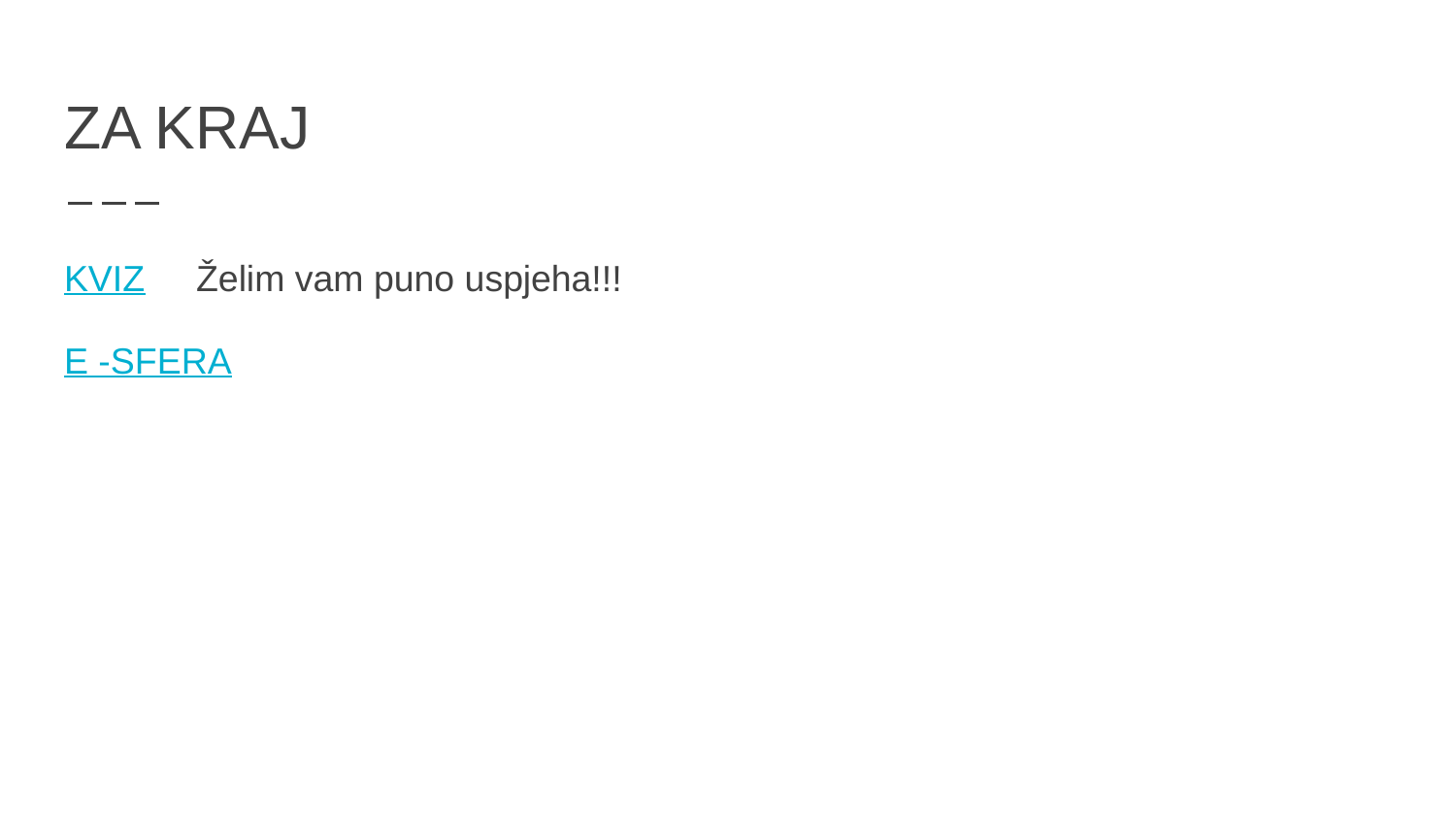

# ZA KRAJ
KVIZ     Želim vam puno uspjeha!!!
E -SFERA